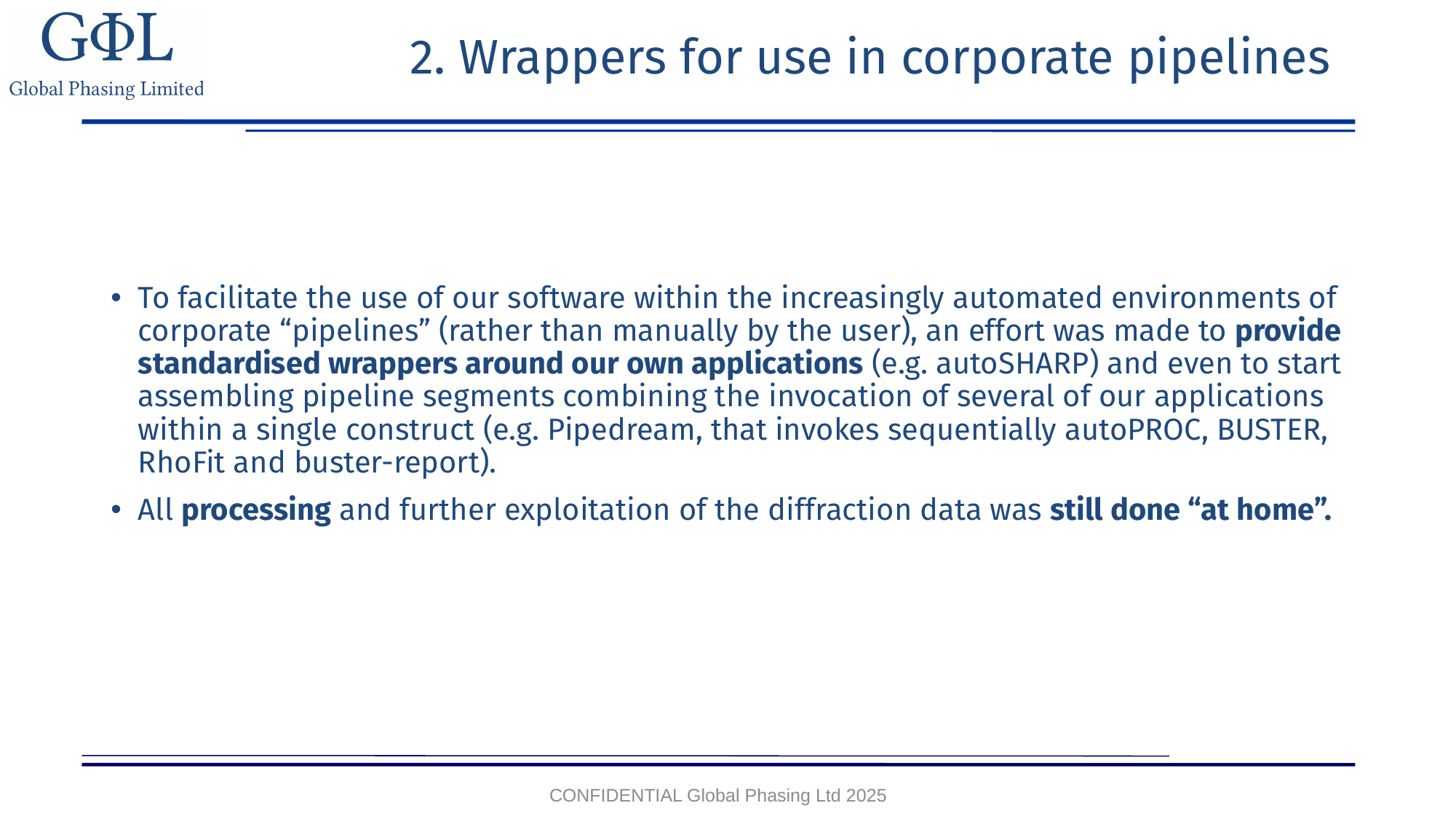

# 2. Wrappers for use in corporate pipelines
To facilitate the use of our software within the increasingly automated environments of corporate “pipelines” (rather than manually by the user), an effort was made to provide standardised wrappers around our own applications (e.g. autoSHARP) and even to start assembling pipeline segments combining the invocation of several of our applications within a single construct (e.g. Pipedream, that invokes sequentially autoPROC, BUSTER, RhoFit and buster-report).
All processing and further exploitation of the diffraction data was still done “at home”.